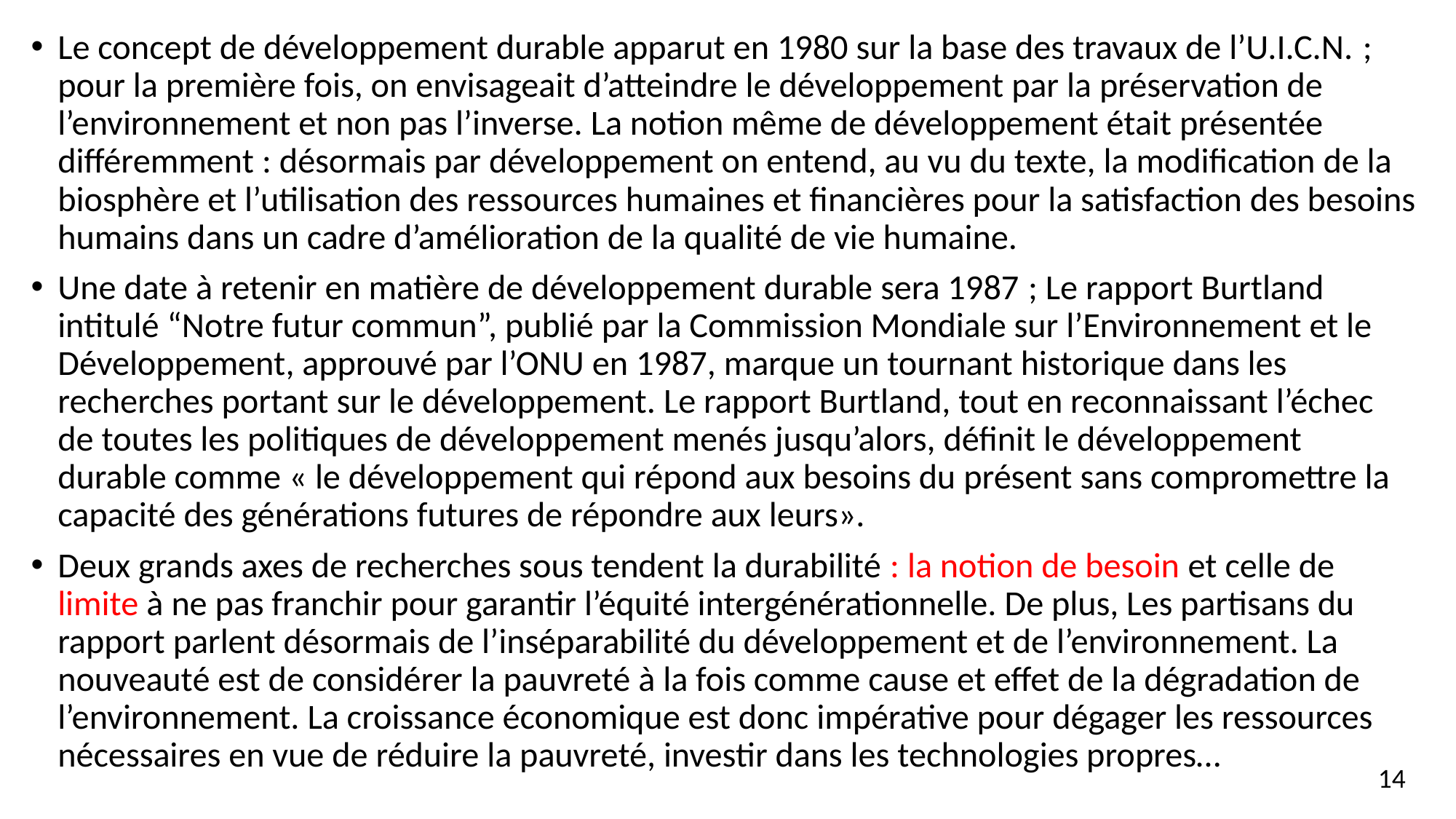

Le concept de développement durable apparut en 1980 sur la base des travaux de l’U.I.C.N. ; pour la première fois, on envisageait d’atteindre le développement par la préservation de l’environnement et non pas l’inverse. La notion même de développement était présentée différemment : désormais par développement on entend, au vu du texte, la modification de la biosphère et l’utilisation des ressources humaines et financières pour la satisfaction des besoins humains dans un cadre d’amélioration de la qualité de vie humaine.
Une date à retenir en matière de développement durable sera 1987 ; Le rapport Burtland intitulé “Notre futur commun”, publié par la Commission Mondiale sur l’Environnement et le Développement, approuvé par l’ONU en 1987, marque un tournant historique dans les recherches portant sur le développement. Le rapport Burtland, tout en reconnaissant l’échec de toutes les politiques de développement menés jusqu’alors, définit le développement durable comme « le développement qui répond aux besoins du présent sans compromettre la capacité des générations futures de répondre aux leurs».
Deux grands axes de recherches sous tendent la durabilité : la notion de besoin et celle de limite à ne pas franchir pour garantir l’équité intergénérationnelle. De plus, Les partisans du rapport parlent désormais de l’inséparabilité du développement et de l’environnement. La nouveauté est de considérer la pauvreté à la fois comme cause et effet de la dégradation de l’environnement. La croissance économique est donc impérative pour dégager les ressources nécessaires en vue de réduire la pauvreté, investir dans les technologies propres…
14